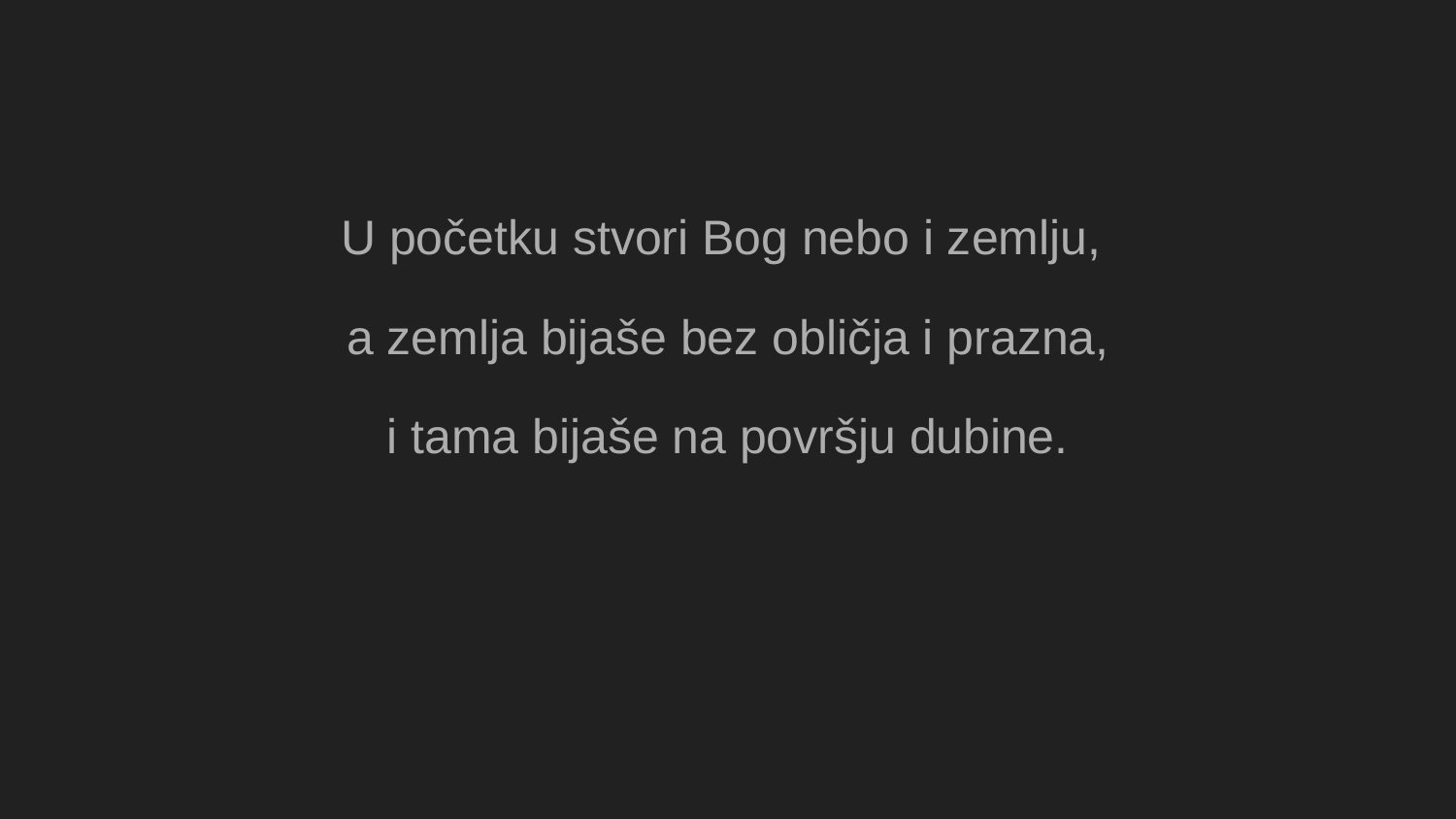

U početku stvori Bog nebo i zemlju,
a zemlja bijaše bez obličja i prazna,
i tama bijaše na površju dubine.